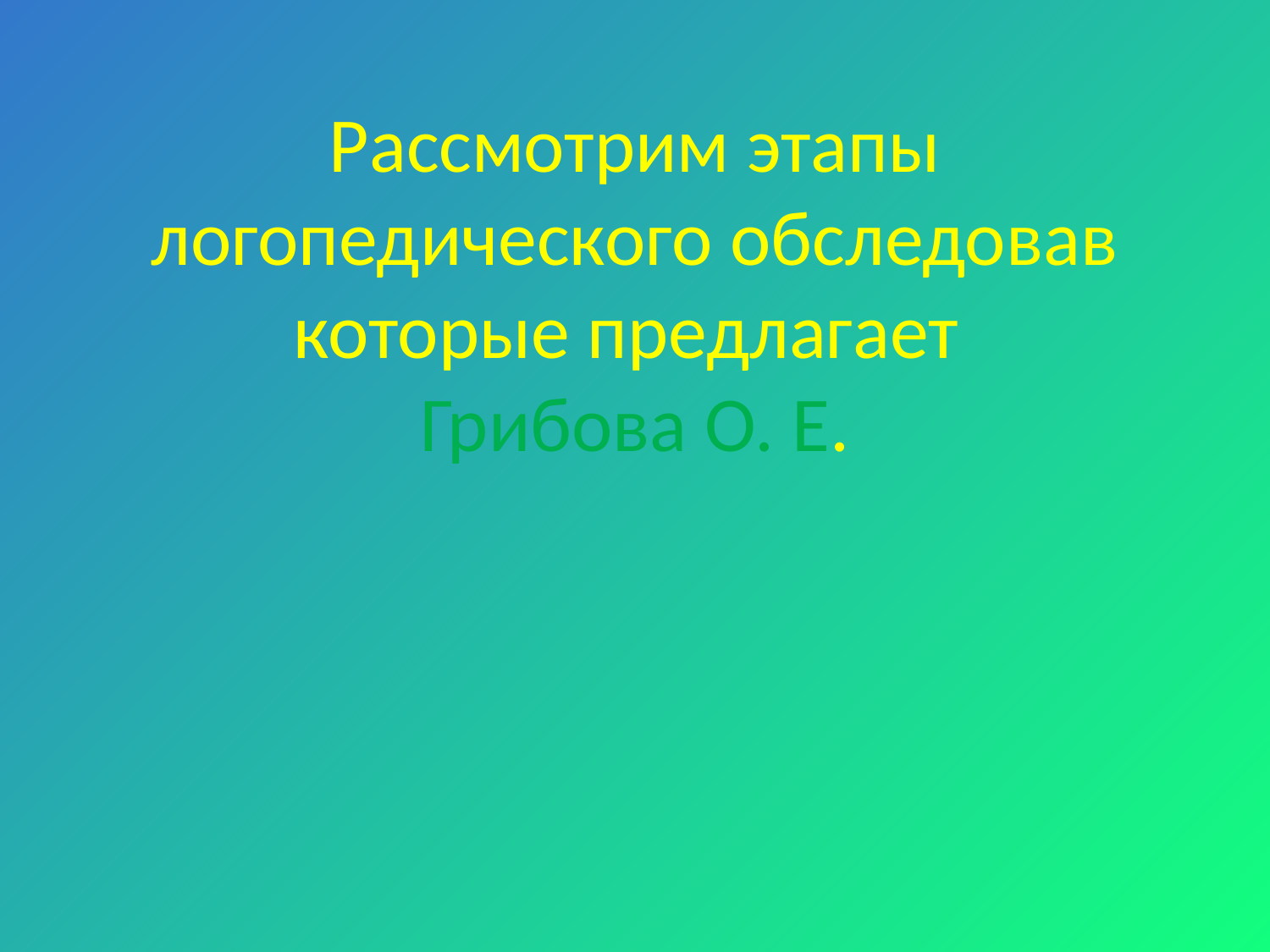

# Рассмотрим этапы логопедического обследовав которые предлагает Грибова О. Е.